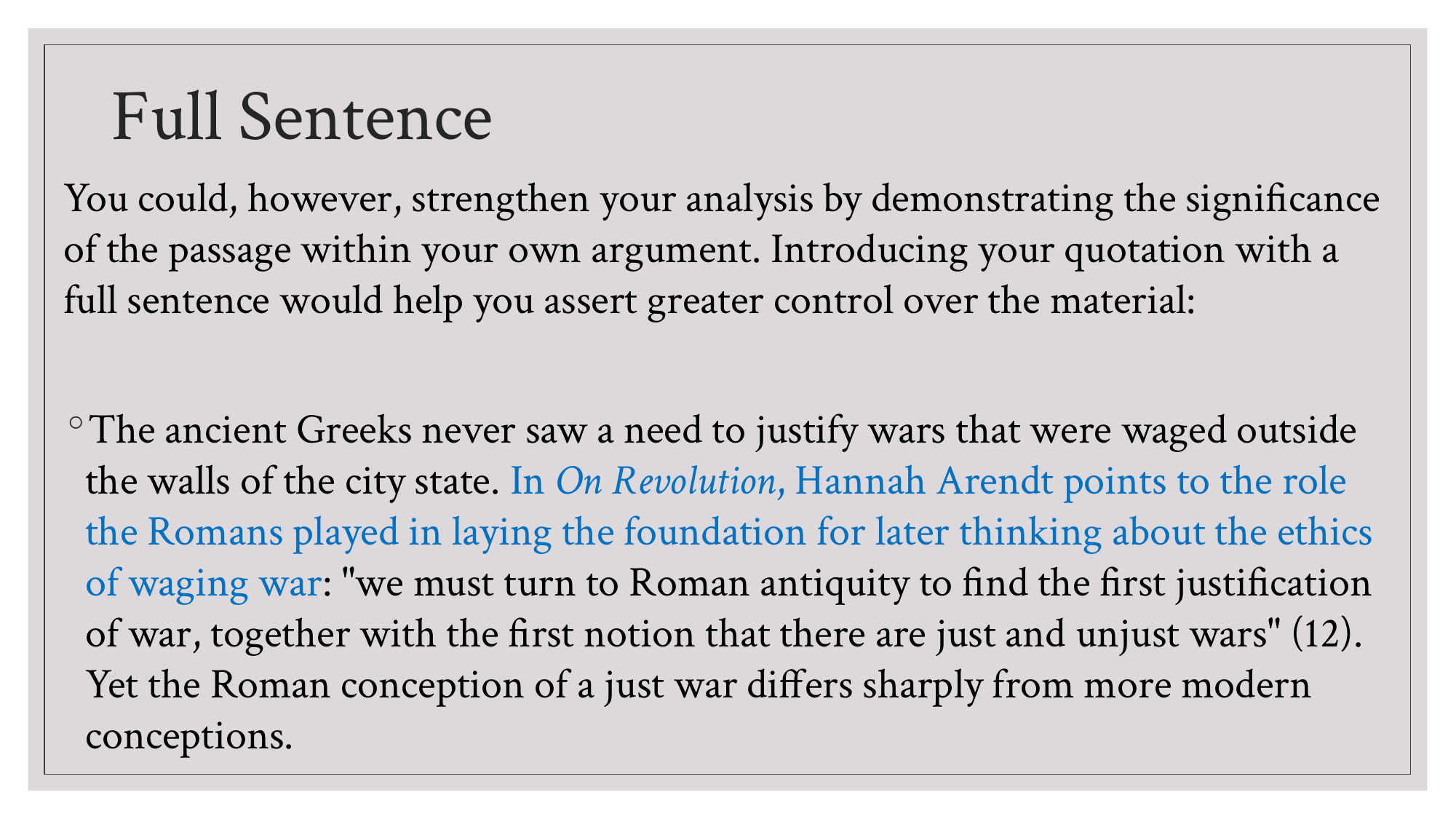

# Full Sentence
You could, however, strengthen your analysis by demonstrating the significance of the passage within your own argument. Introducing your quotation with a full sentence would help you assert greater control over the material:

The ancient Greeks never saw a need to justify wars that were waged outside the walls of the city state. In On Revolution, Hannah Arendt points to the role the Romans played in laying the foundation for later thinking about the ethics of waging war: "we must turn to Roman antiquity to find the first justification of war, together with the first notion that there are just and unjust wars" (12). Yet the Roman conception of a just war differs sharply from more modern conceptions.